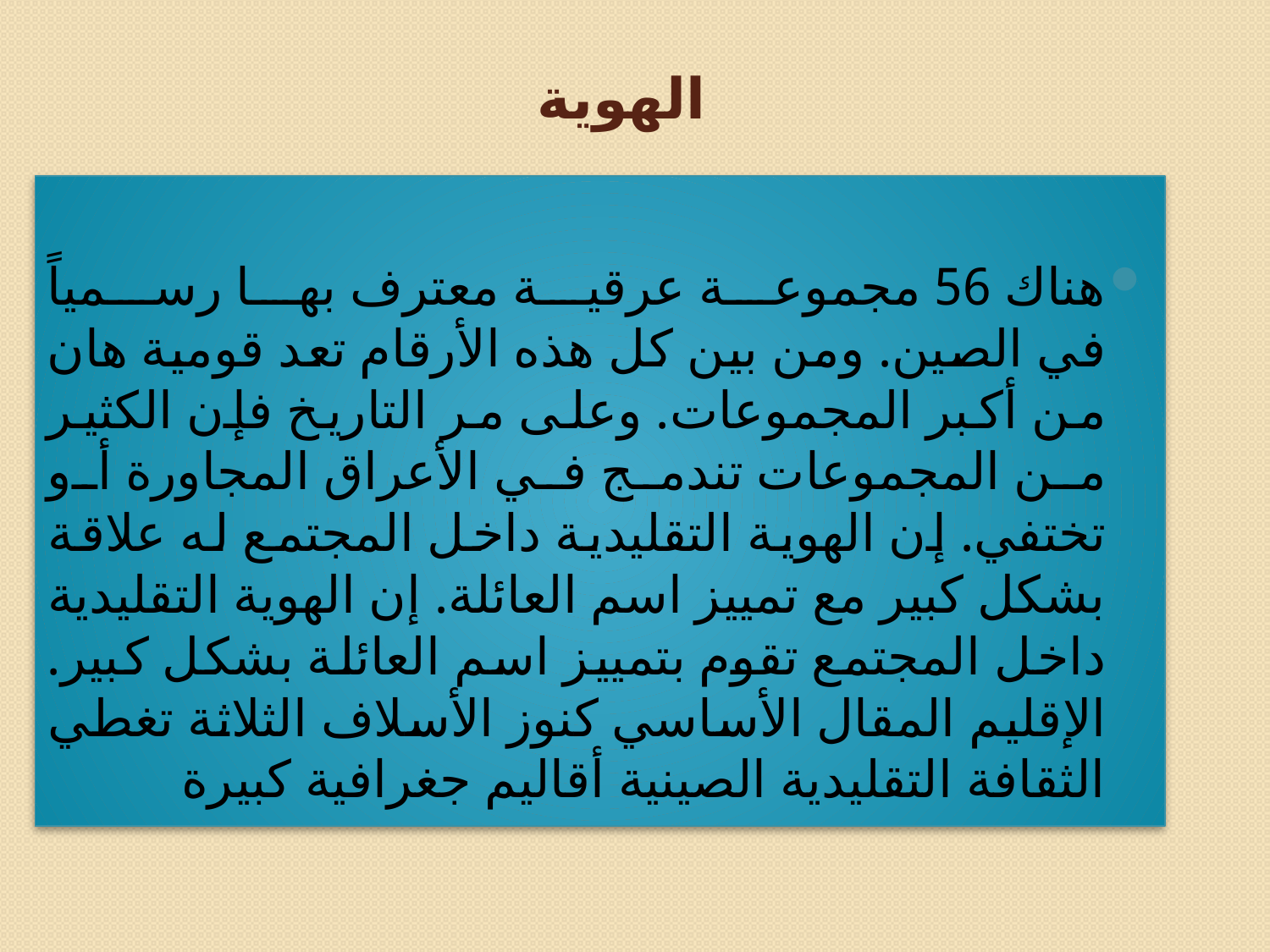

# الهوية

هناك 56 مجموعة عرقية معترف بها رسمياً في الصين. ومن بين كل هذه الأرقام تعد قومية هان من أكبر المجموعات. وعلى مر التاريخ فإن الكثير من المجموعات تندمج في الأعراق المجاورة أو تختفي. إن الهوية التقليدية داخل المجتمع له علاقة بشكل كبير مع تمييز اسم العائلة. إن الهوية التقليدية داخل المجتمع تقوم بتمييز اسم العائلة بشكل كبير. الإقليم المقال الأساسي كنوز الأسلاف الثلاثة تغطي الثقافة التقليدية الصينية أقاليم جغرافية كبيرة